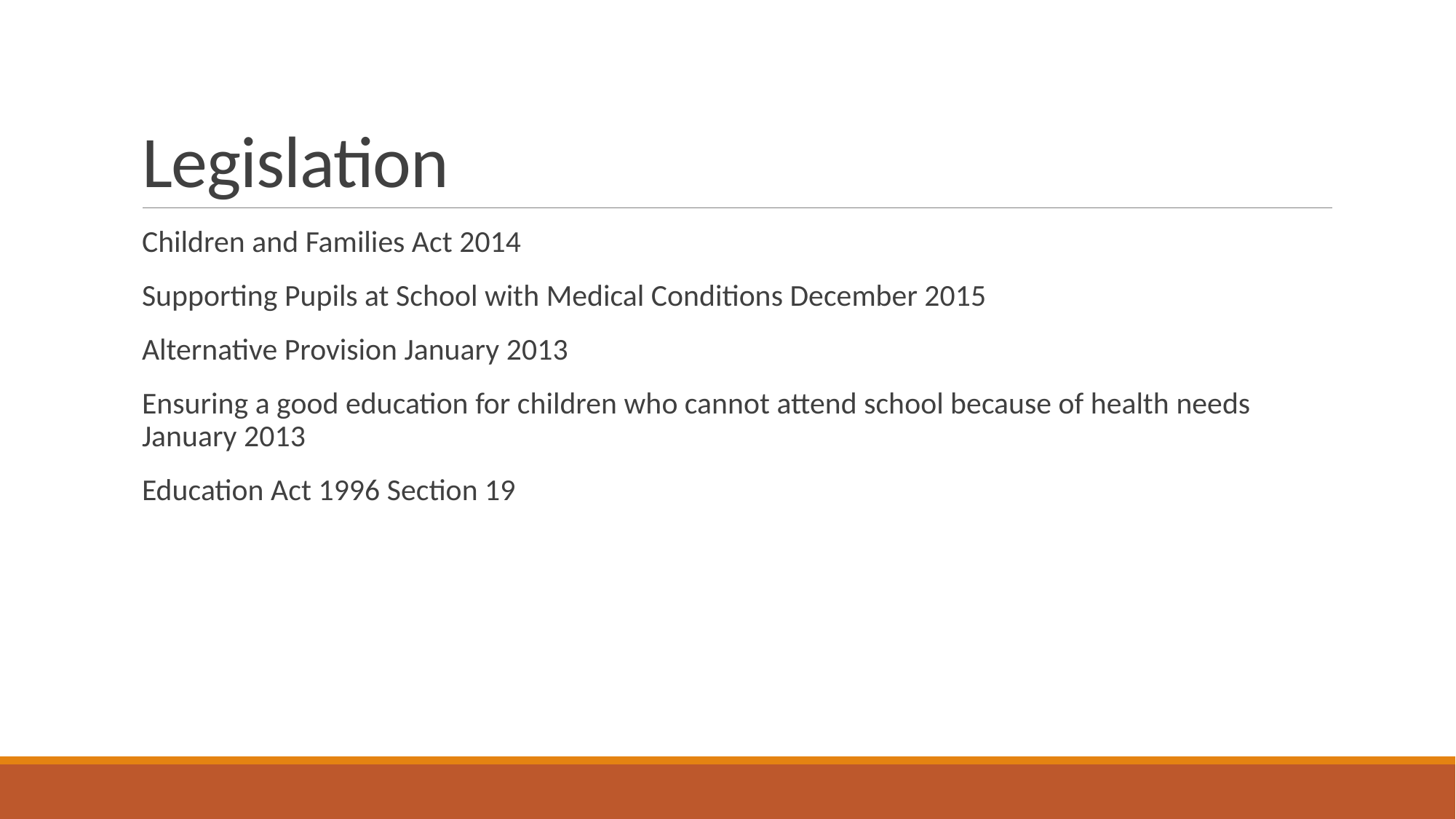

# Legislation
Children and Families Act 2014
Supporting Pupils at School with Medical Conditions December 2015
Alternative Provision January 2013
Ensuring a good education for children who cannot attend school because of health needs January 2013
Education Act 1996 Section 19